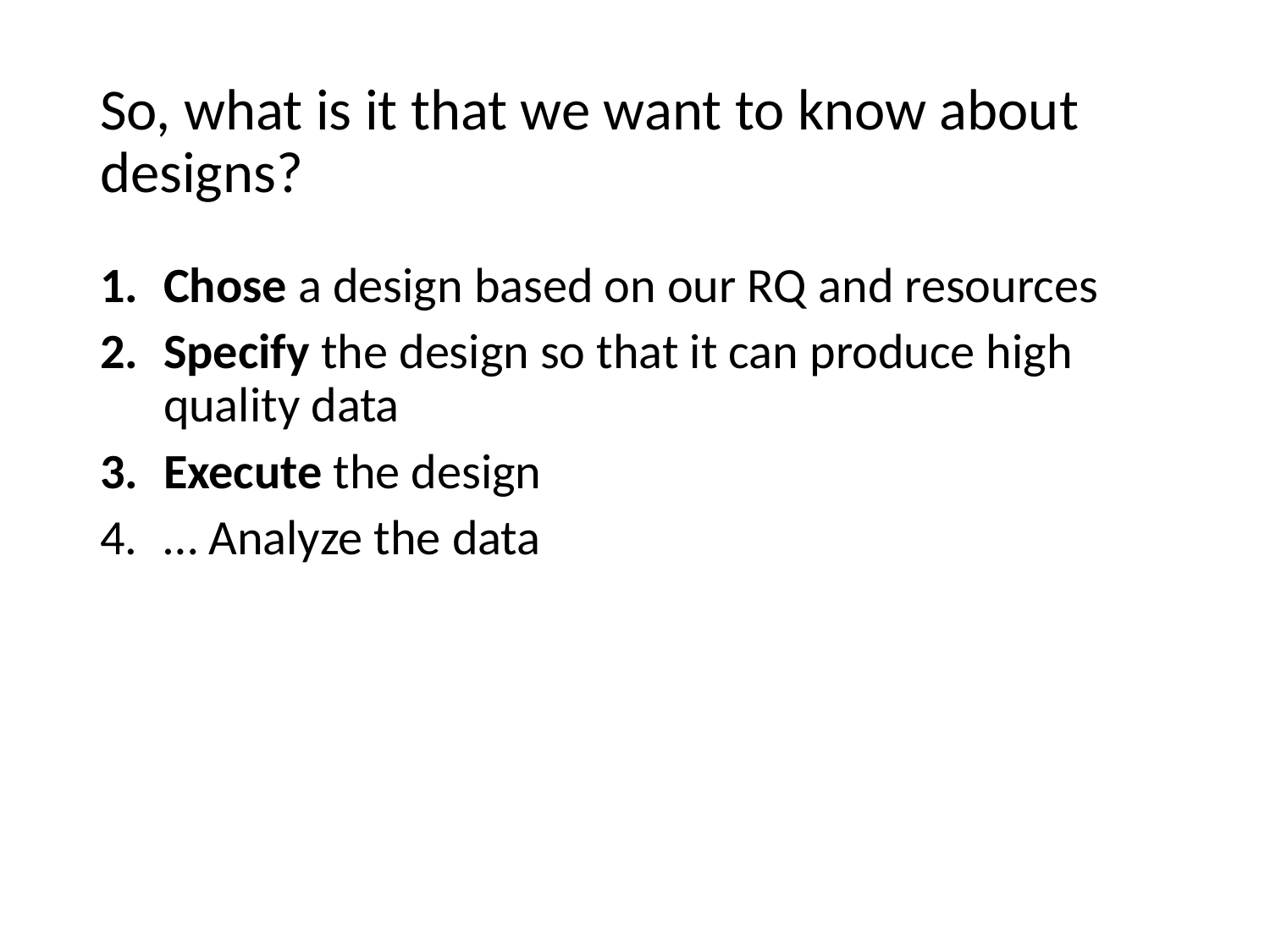

# So, what is it that we want to know about designs?
Chose a design based on our RQ and resources
Specify the design so that it can produce high quality data
Execute the design
… Analyze the data